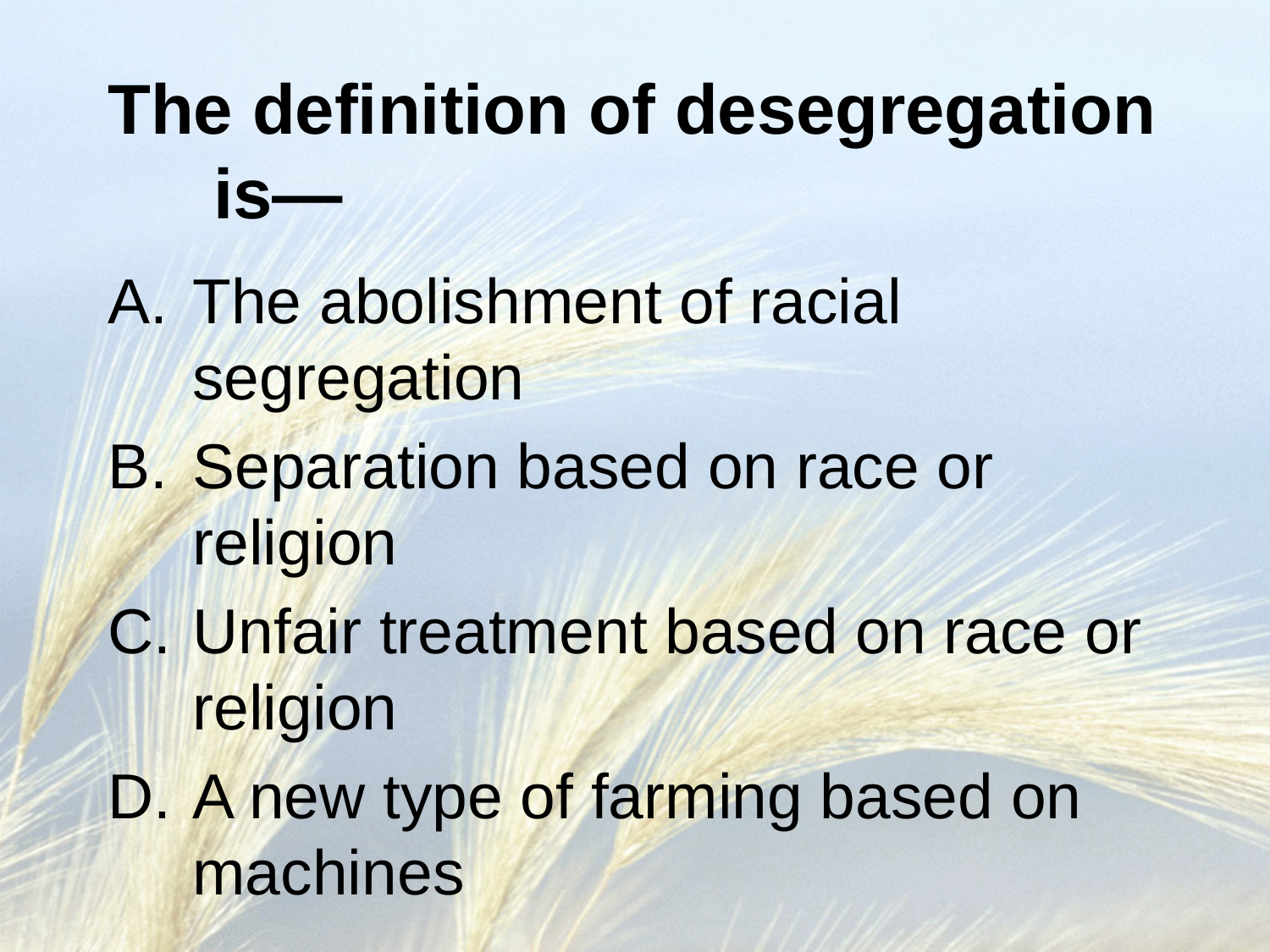

# The definition of desegregation is—
The abolishment of racial segregation
Separation based on race or religion
Unfair treatment based on race or religion
A new type of farming based on machines